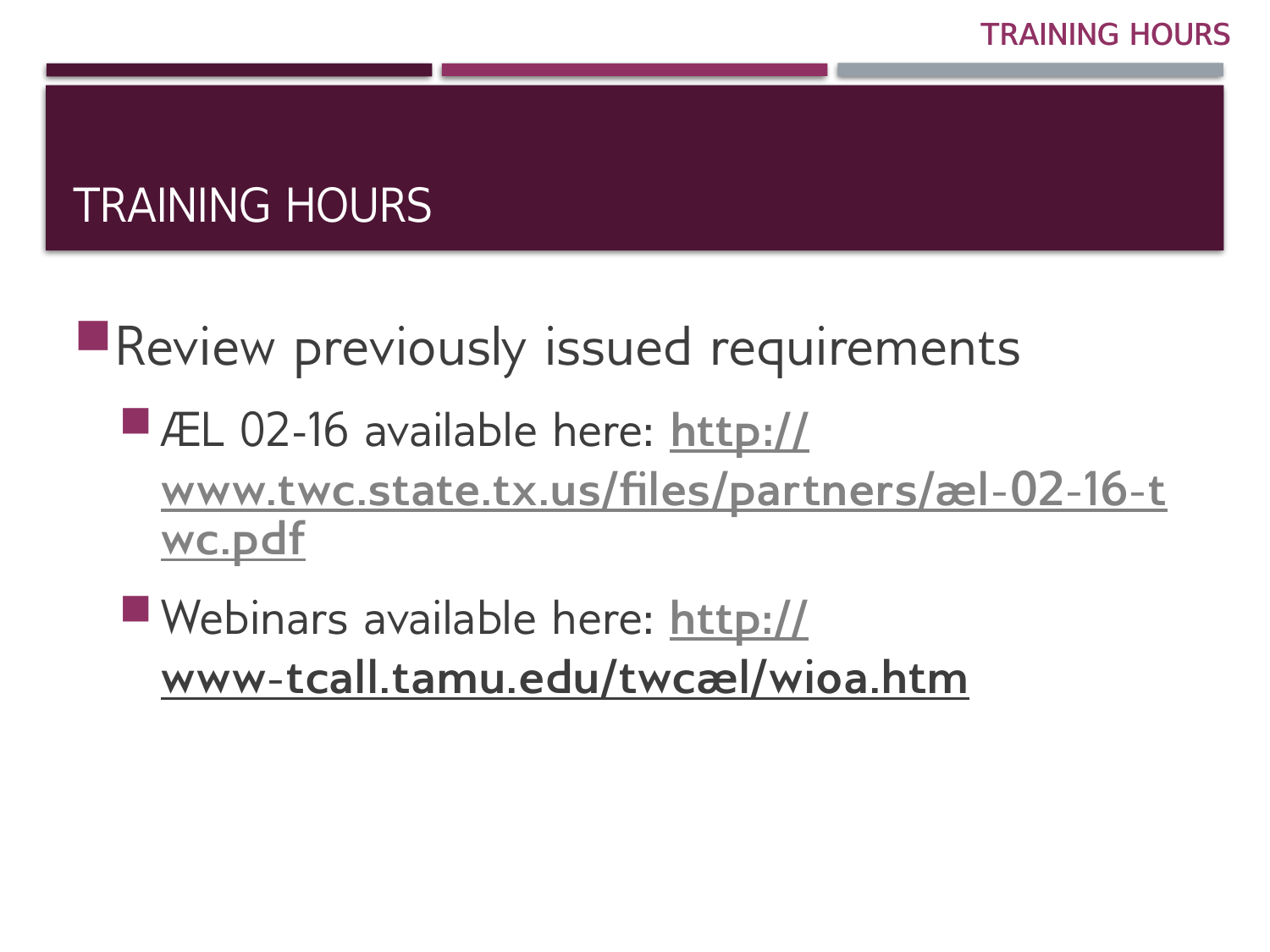

TRAINING HOURS
# Training Hours (4)
Review previously issued requirements
AEL 02-16 available here: http://www.twc.state.tx.us/files/partners/ael-02-16-twc.pdf
Webinars available here: http://www-tcall.tamu.edu/twcael/wioa.htm